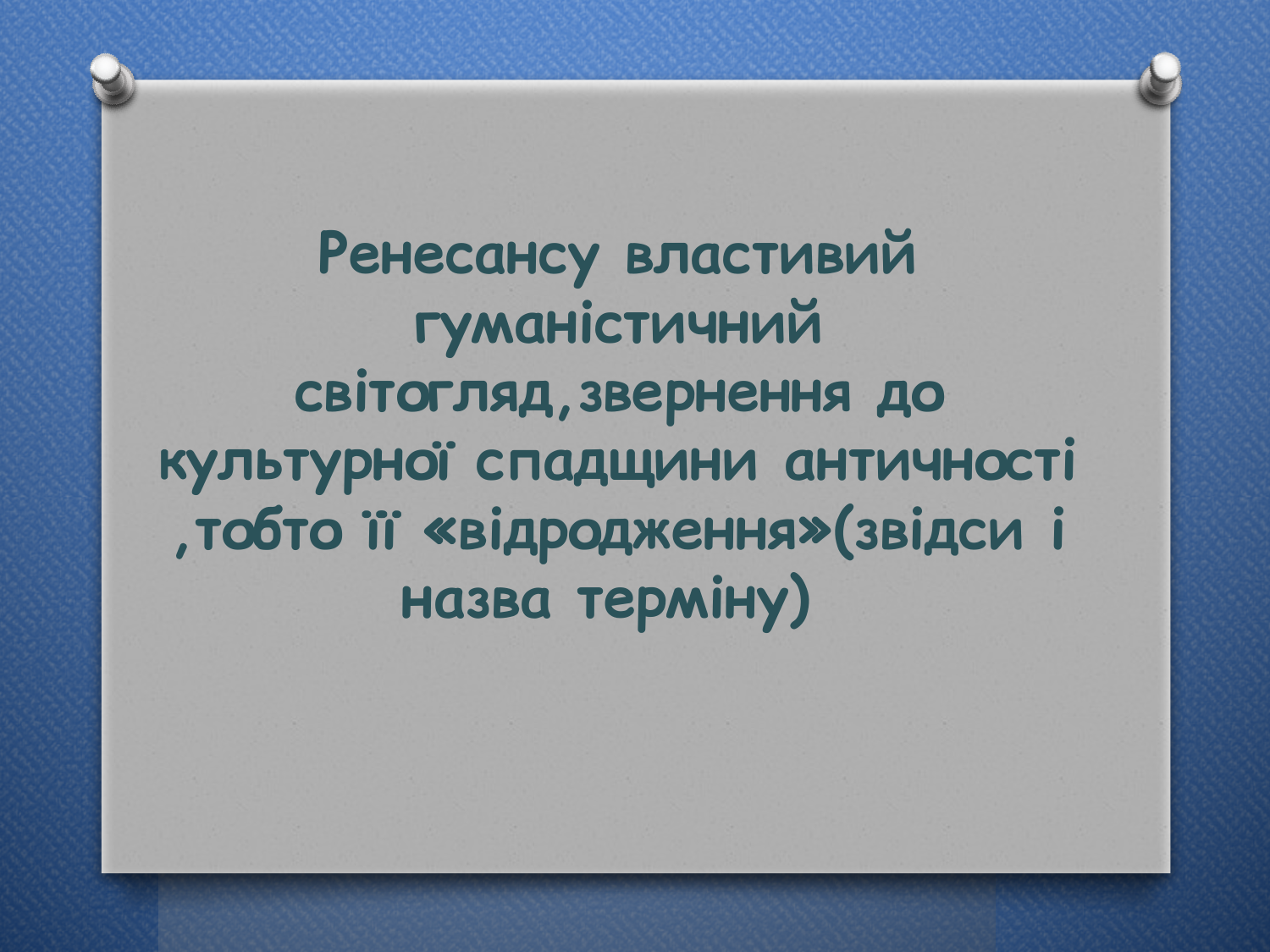

# Ренесансу властивий гуманістичний світогляд,звернення до культурної спадщини античності ,тобто її «відродження»(звідси і назва терміну)